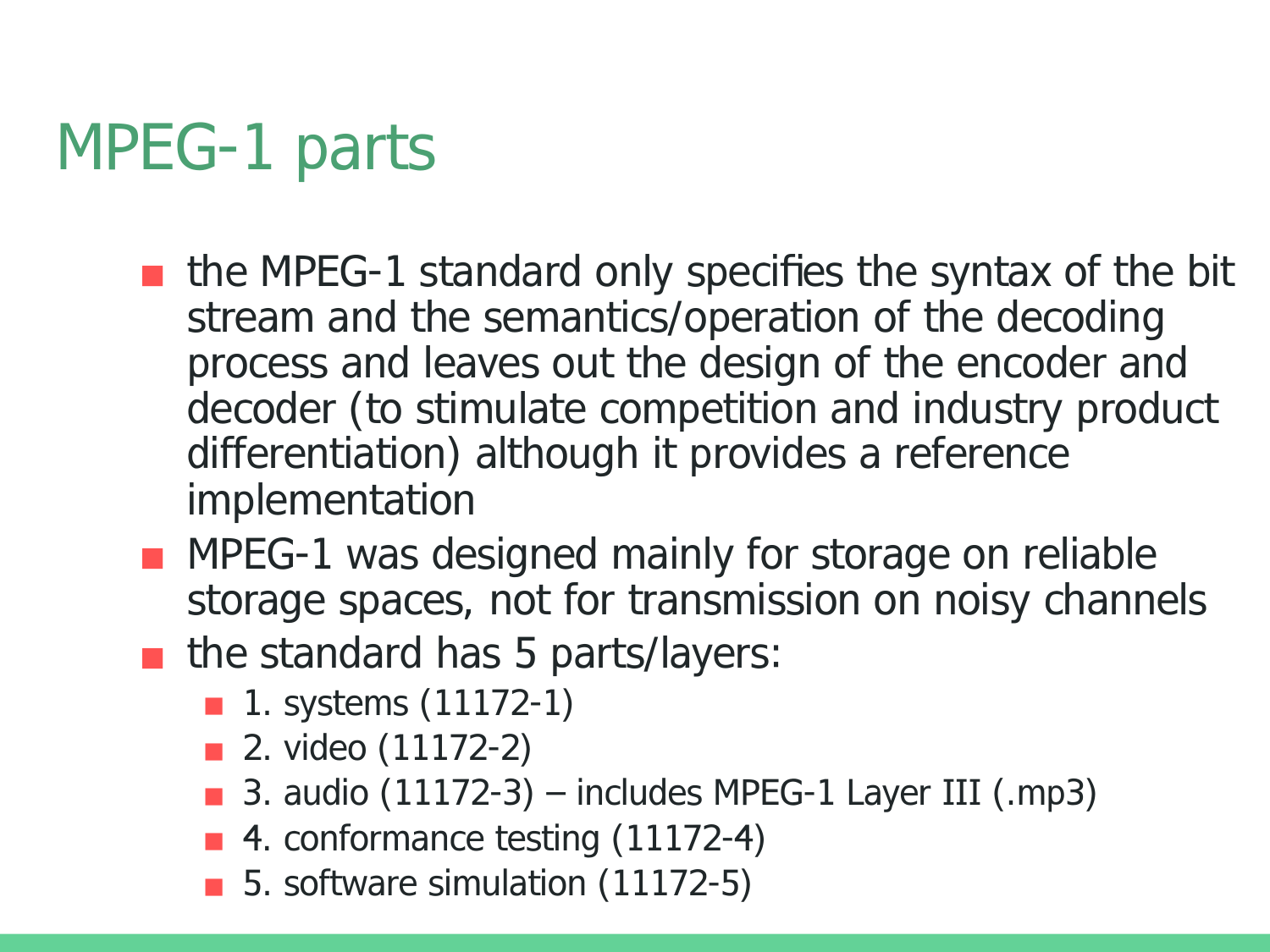

# MPEG-1 parts
the MPEG-1 standard only specifies the syntax of the bit stream and the semantics/operation of the decoding process and leaves out the design of the encoder and decoder (to stimulate competition and industry product differentiation) although it provides a reference implementation
MPEG-1 was designed mainly for storage on reliable storage spaces, not for transmission on noisy channels
the standard has 5 parts/layers:
1. systems (11172-1)
2. video (11172-2)
3. audio (11172-3) – includes MPEG-1 Layer III (.mp3)
4. conformance testing (11172-4)
5. software simulation (11172-5)